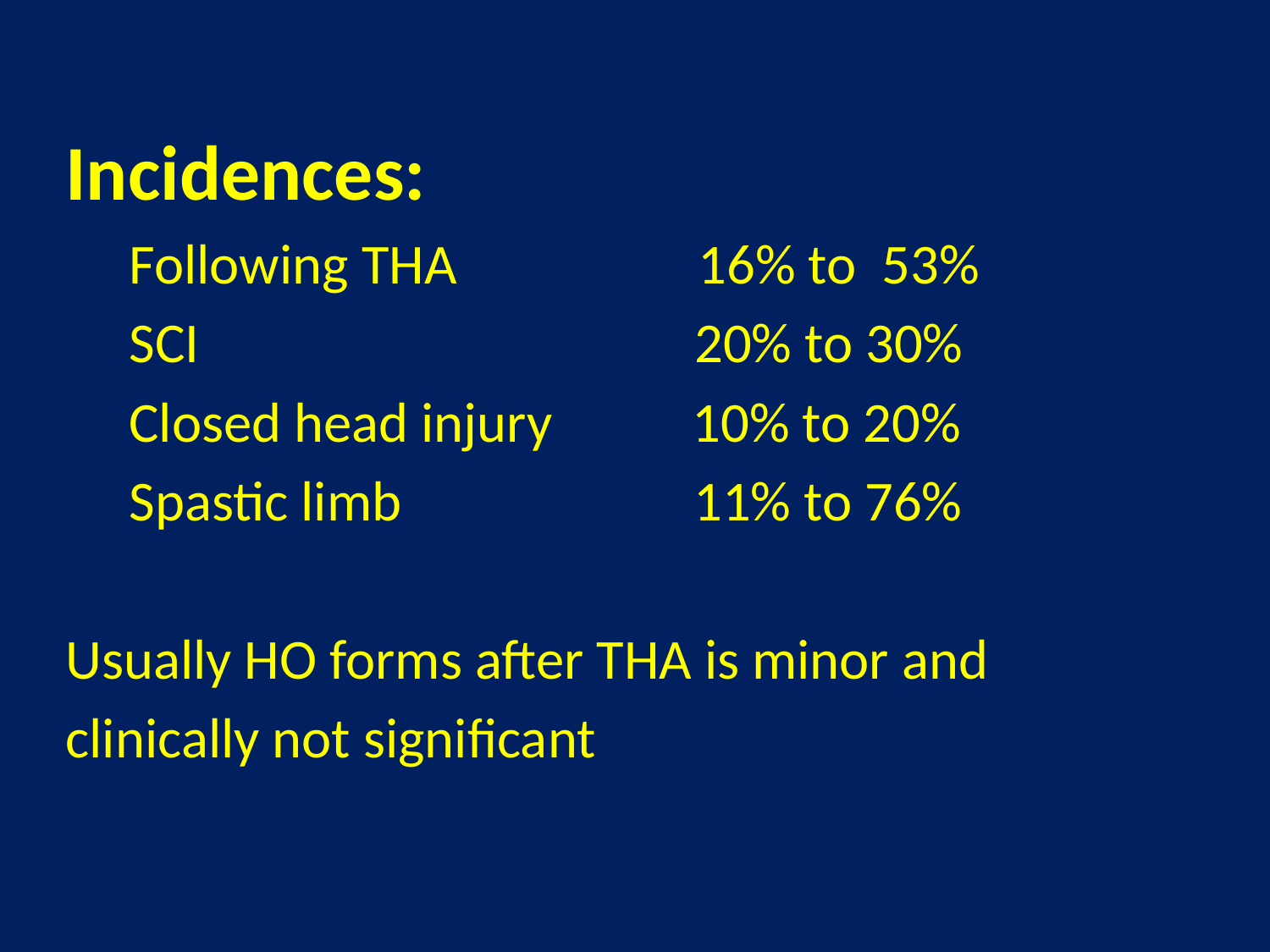

Incidences:
     Following THA                   16% to  53%
     SCI                                       20% to 30%
     Closed head injury           10% to 20%
     Spastic limb                       11% to 76%

Usually HO forms after THA is minor and
clinically not significant